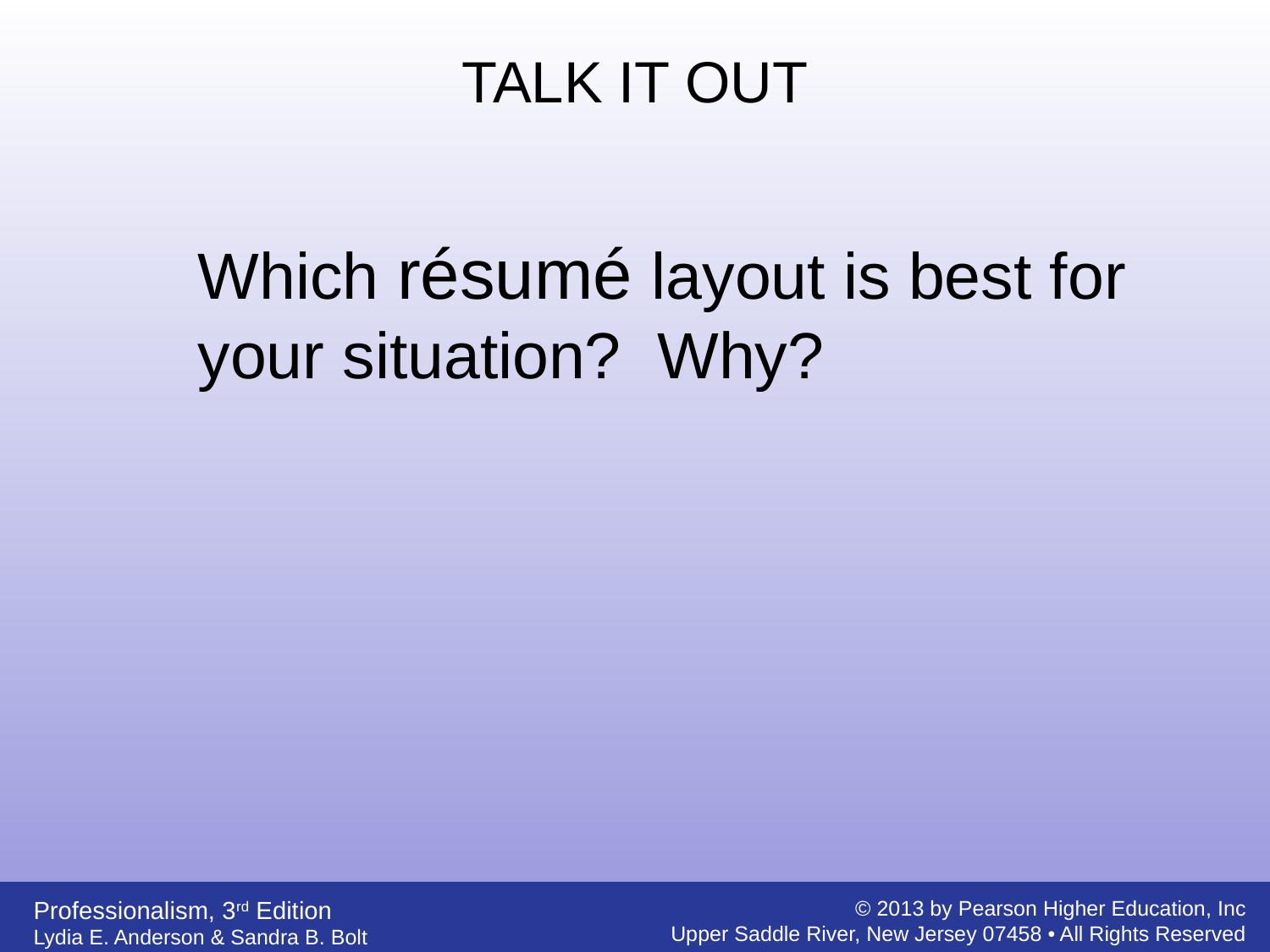

TALK IT OUT
	Which résumé layout is best for your situation?  Why?